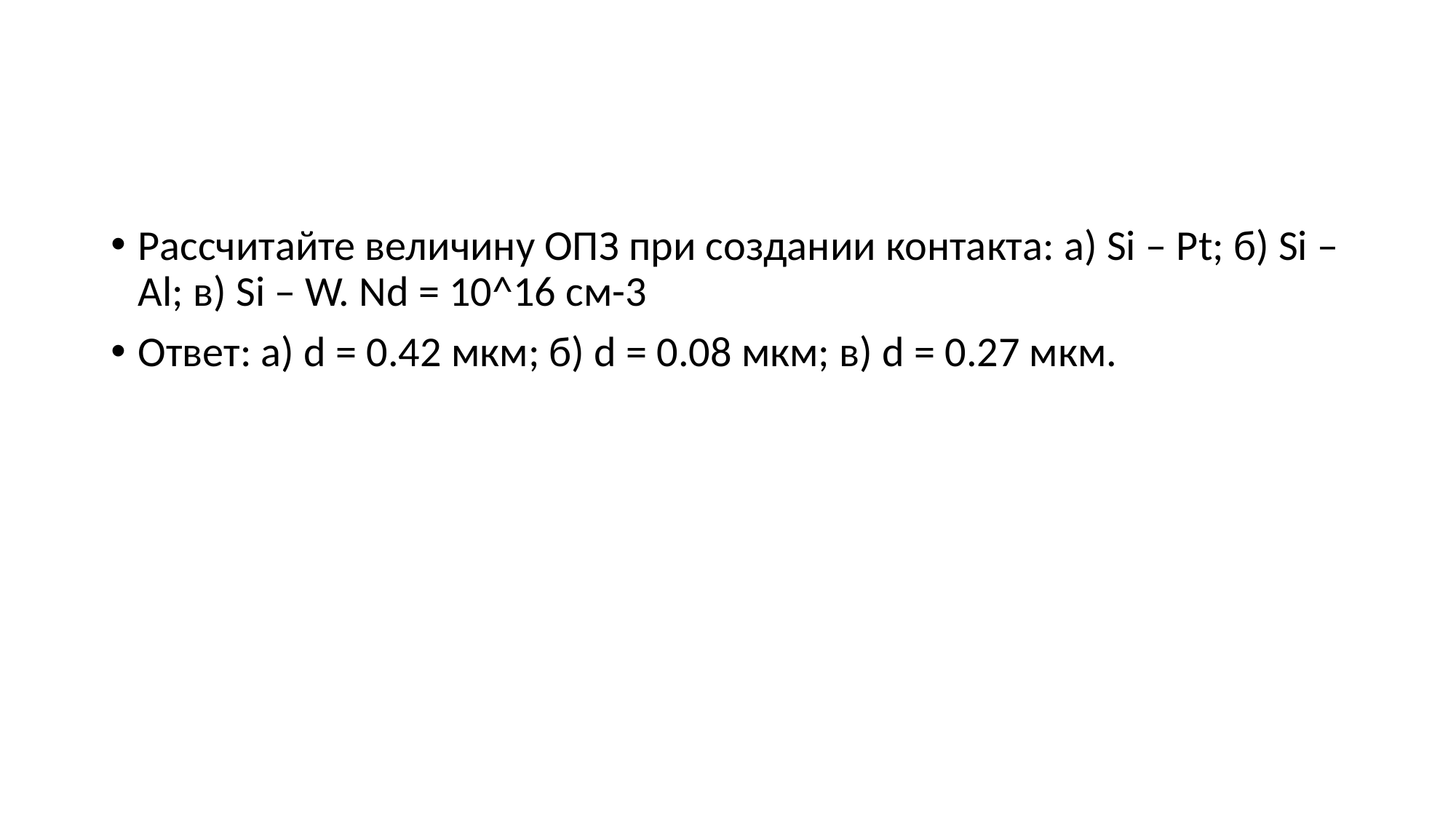

#
Рассчитайте величину ОПЗ при создании контакта: а) Si – Pt; б) Si – Al; в) Si – W. Nd = 10^16 см-3
Ответ: а) d = 0.42 мкм; б) d = 0.08 мкм; в) d = 0.27 мкм.